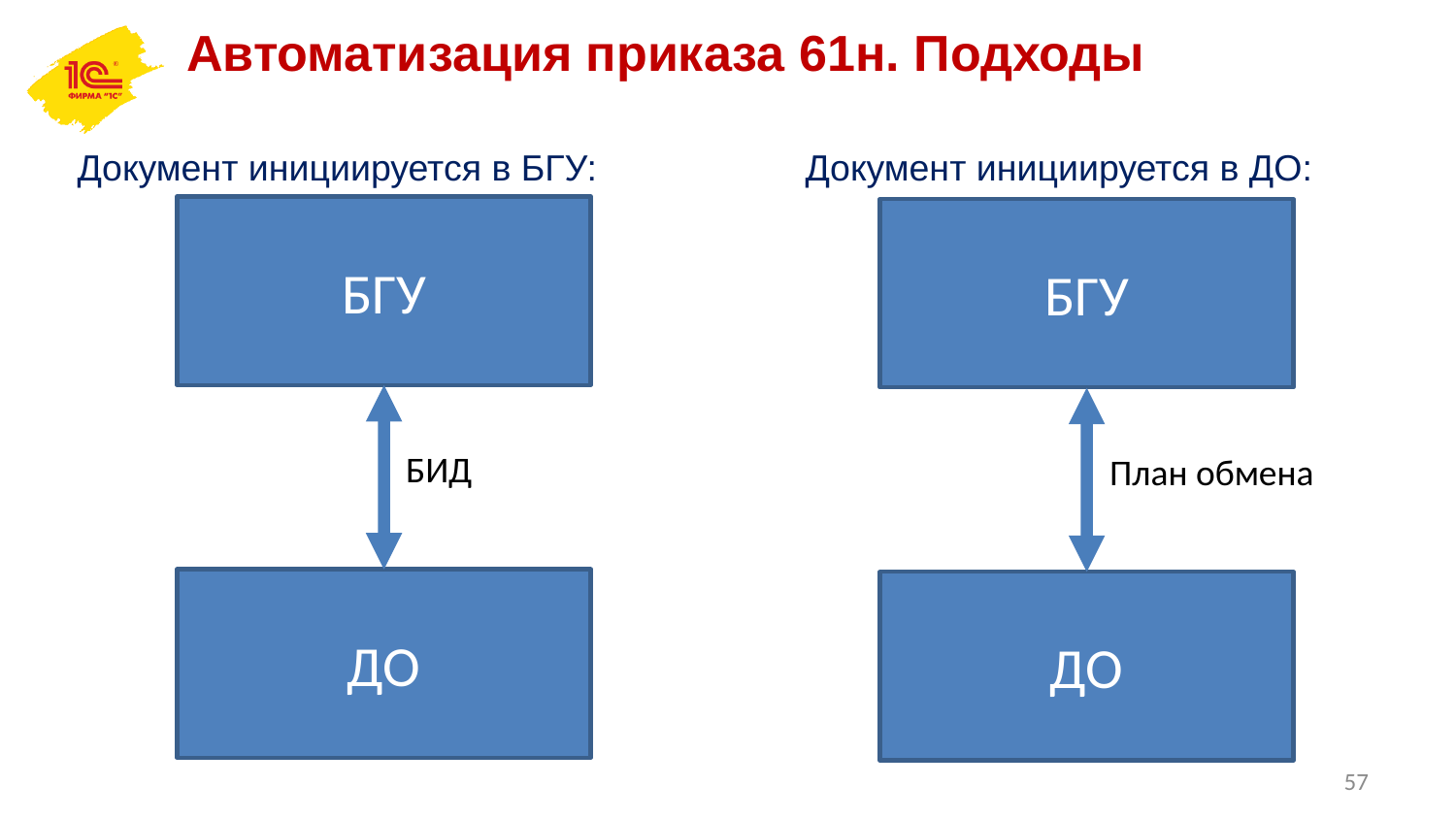

Автоматизация приказа 61н. Подходы
Документ инициируется в БГУ:
Документ инициируется в ДО:

БГУ
БИД
ДО
БГУ
План обмена
ДО
57